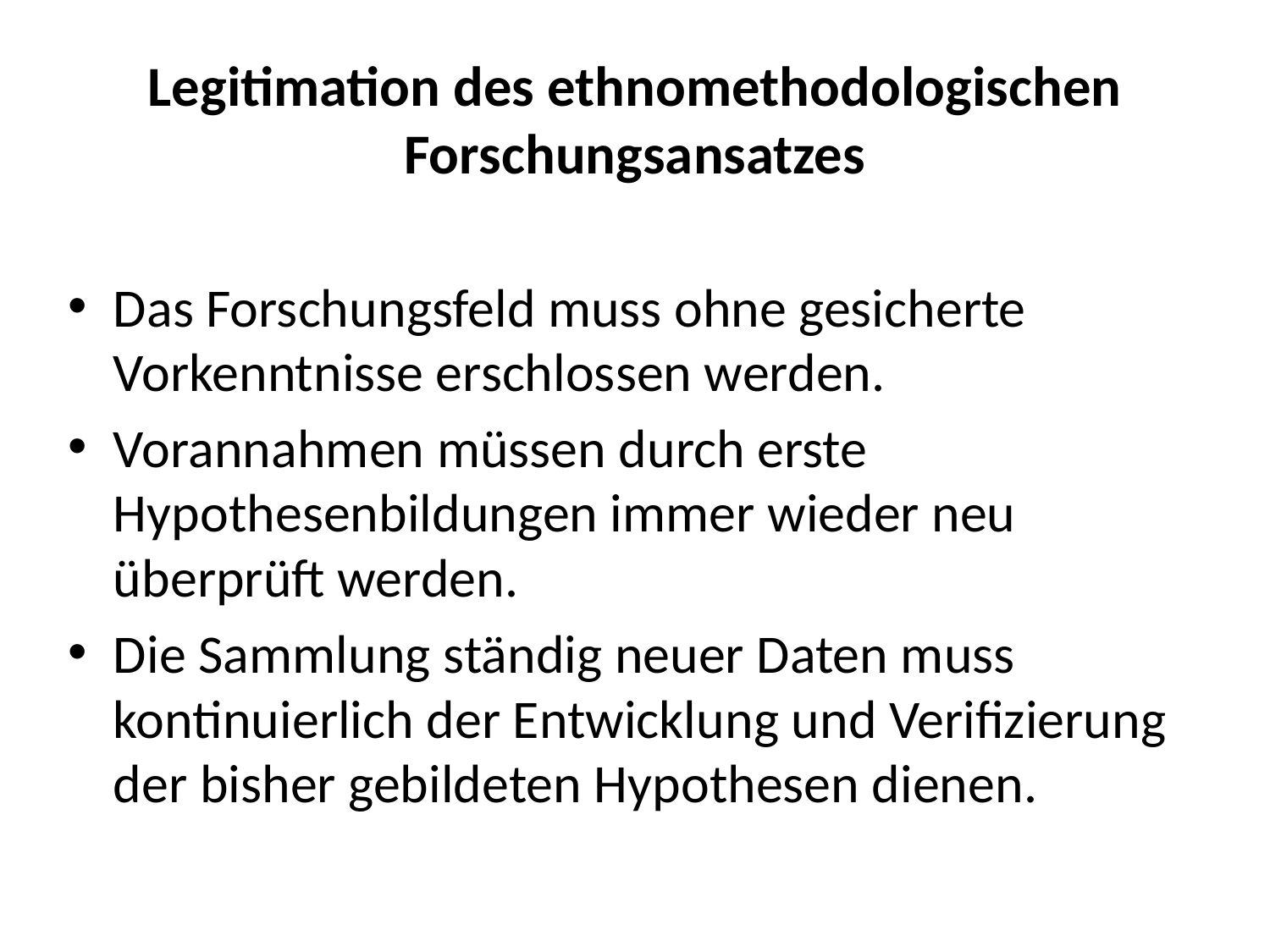

# Legitimation des ethnomethodologischen Forschungsansatzes
Das Forschungsfeld muss ohne gesicherte Vorkenntnisse erschlossen werden.
Vorannahmen müssen durch erste Hypothesenbildungen immer wieder neu überprüft werden.
Die Sammlung ständig neuer Daten muss kontinuierlich der Entwicklung und Verifizierung der bisher gebildeten Hypothesen dienen.